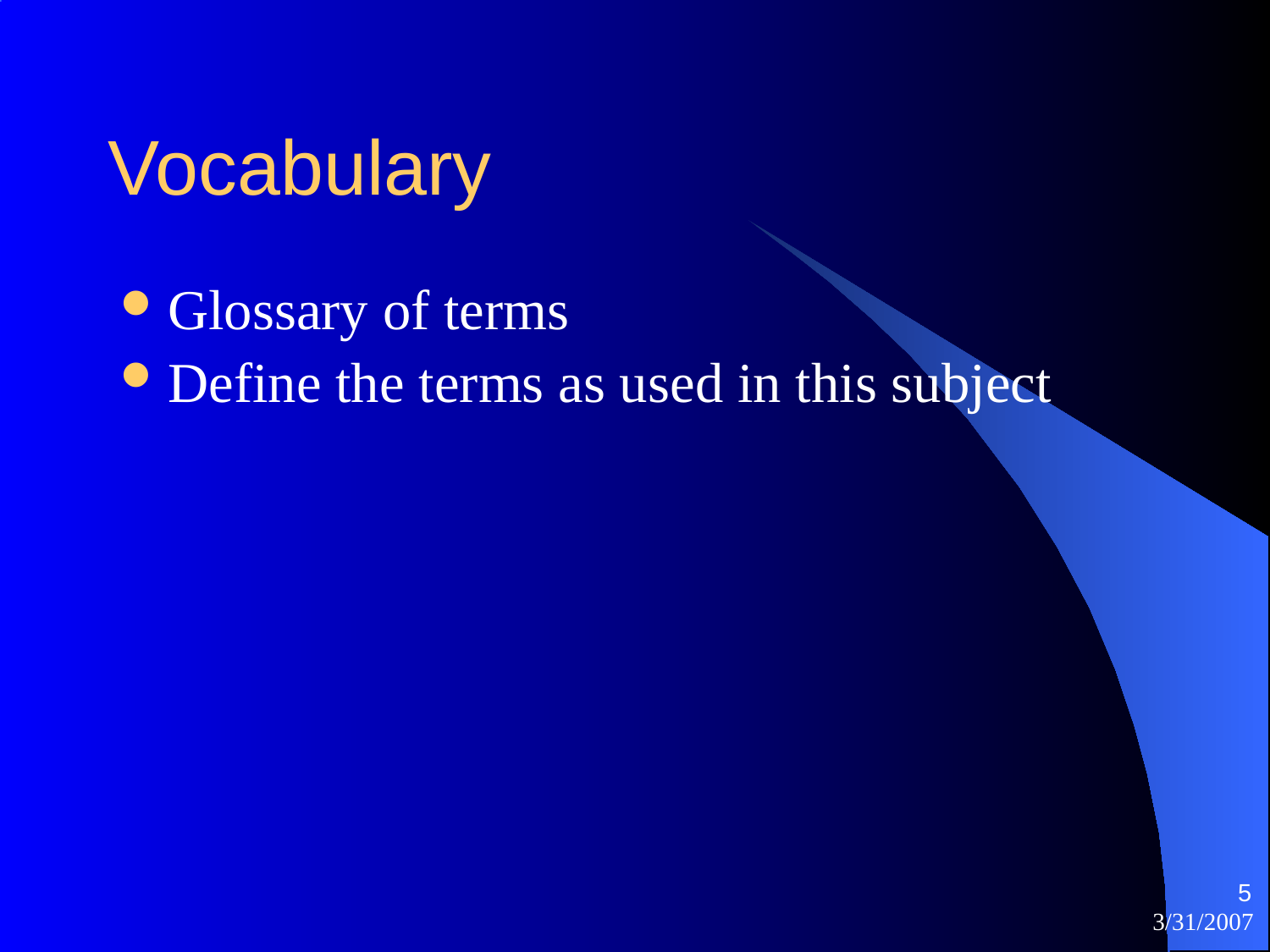

# Vocabulary
Glossary of terms
Define the terms as used in this subject
5
3/31/2007